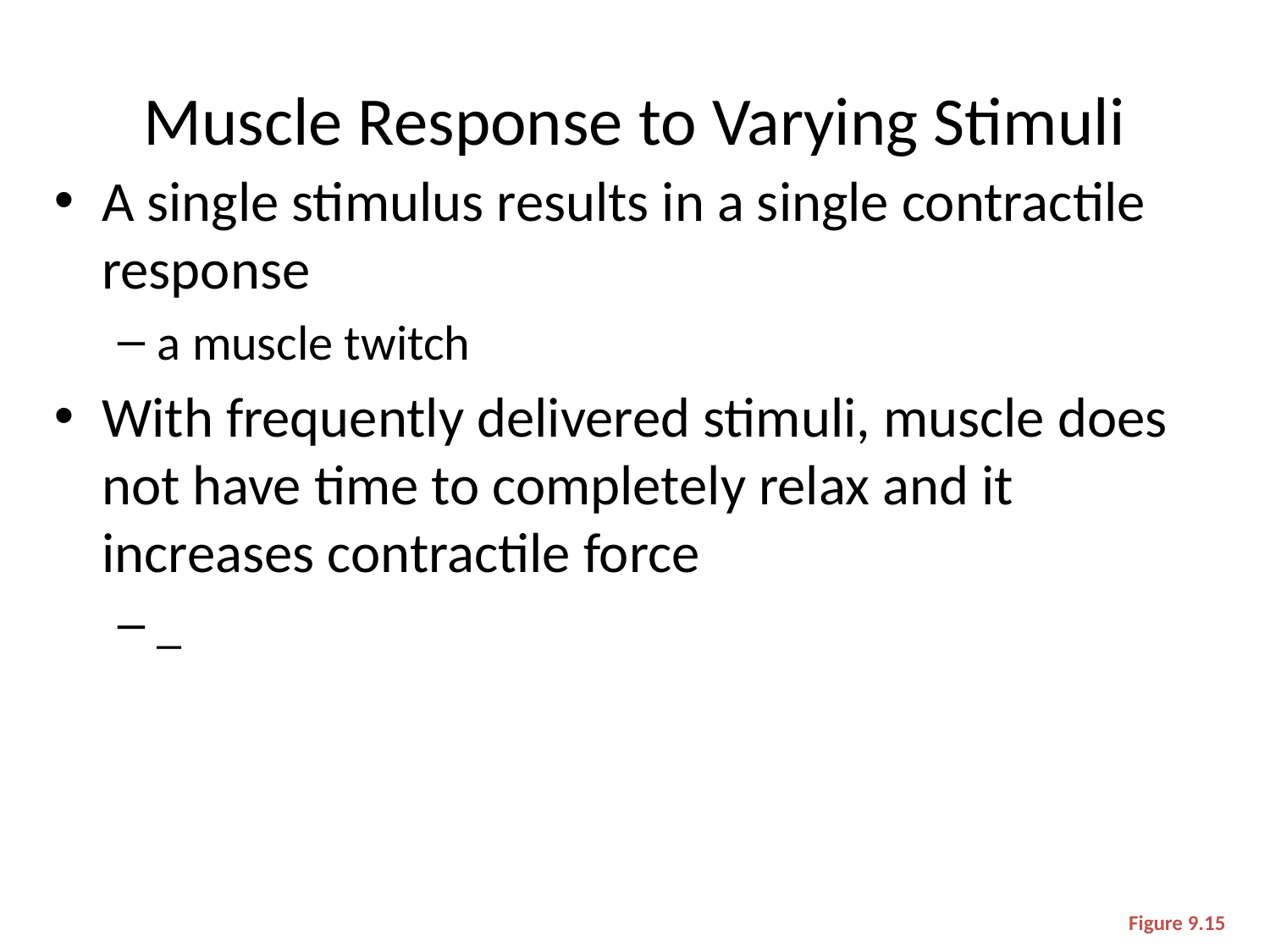

# Muscle Response to Varying Stimuli
A single stimulus results in a single contractile response
a muscle twitch
With frequently delivered stimuli, muscle does not have time to completely relax and it increases contractile force
_
Figure 9.15